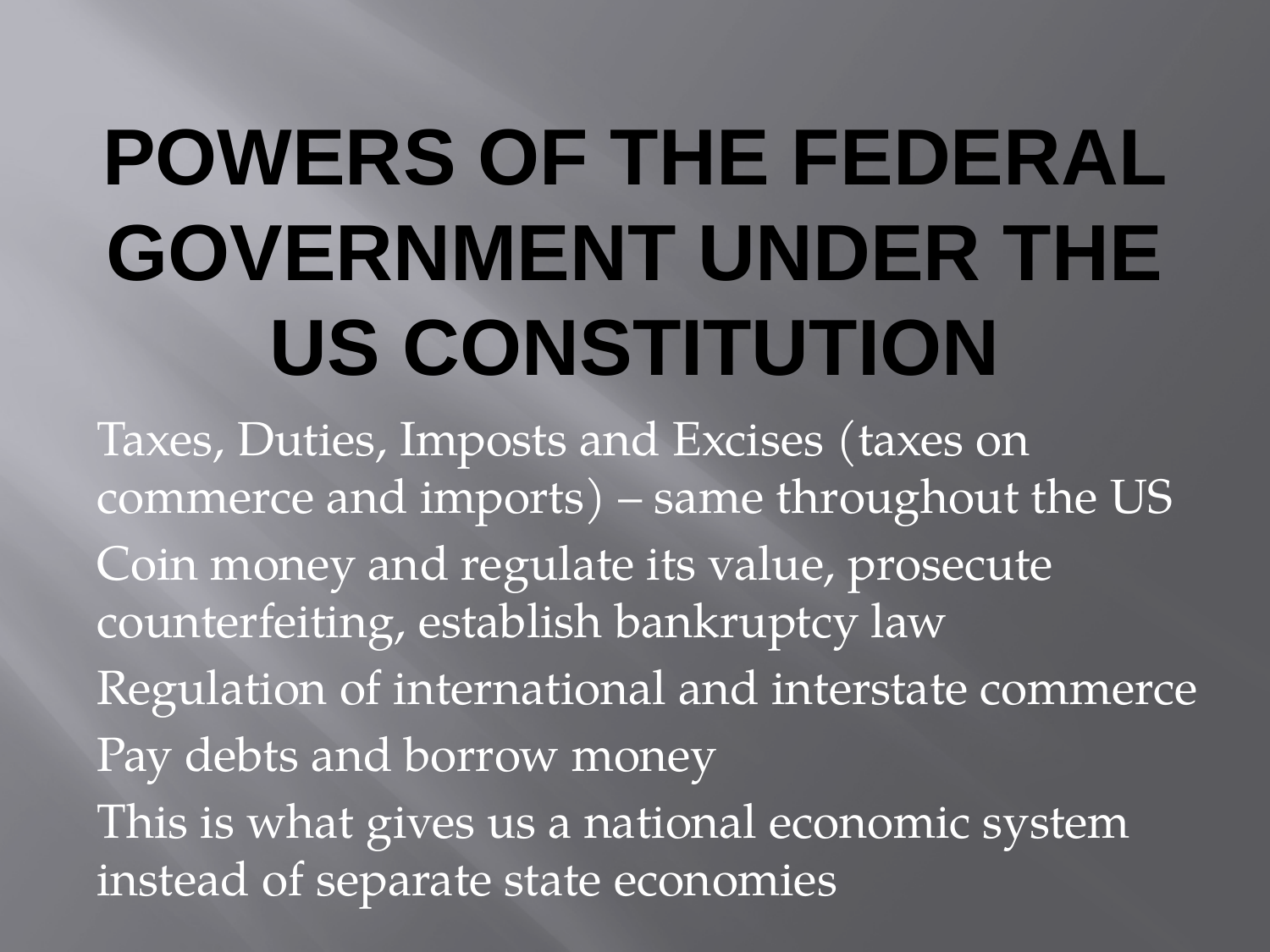

# POWERS OF THE FEDERAL GOVERNMENT UNDER THE Us constitution
Taxes, Duties, Imposts and Excises (taxes on commerce and imports) – same throughout the US
Coin money and regulate its value, prosecute counterfeiting, establish bankruptcy law
Regulation of international and interstate commerce
Pay debts and borrow money
This is what gives us a national economic system instead of separate state economies